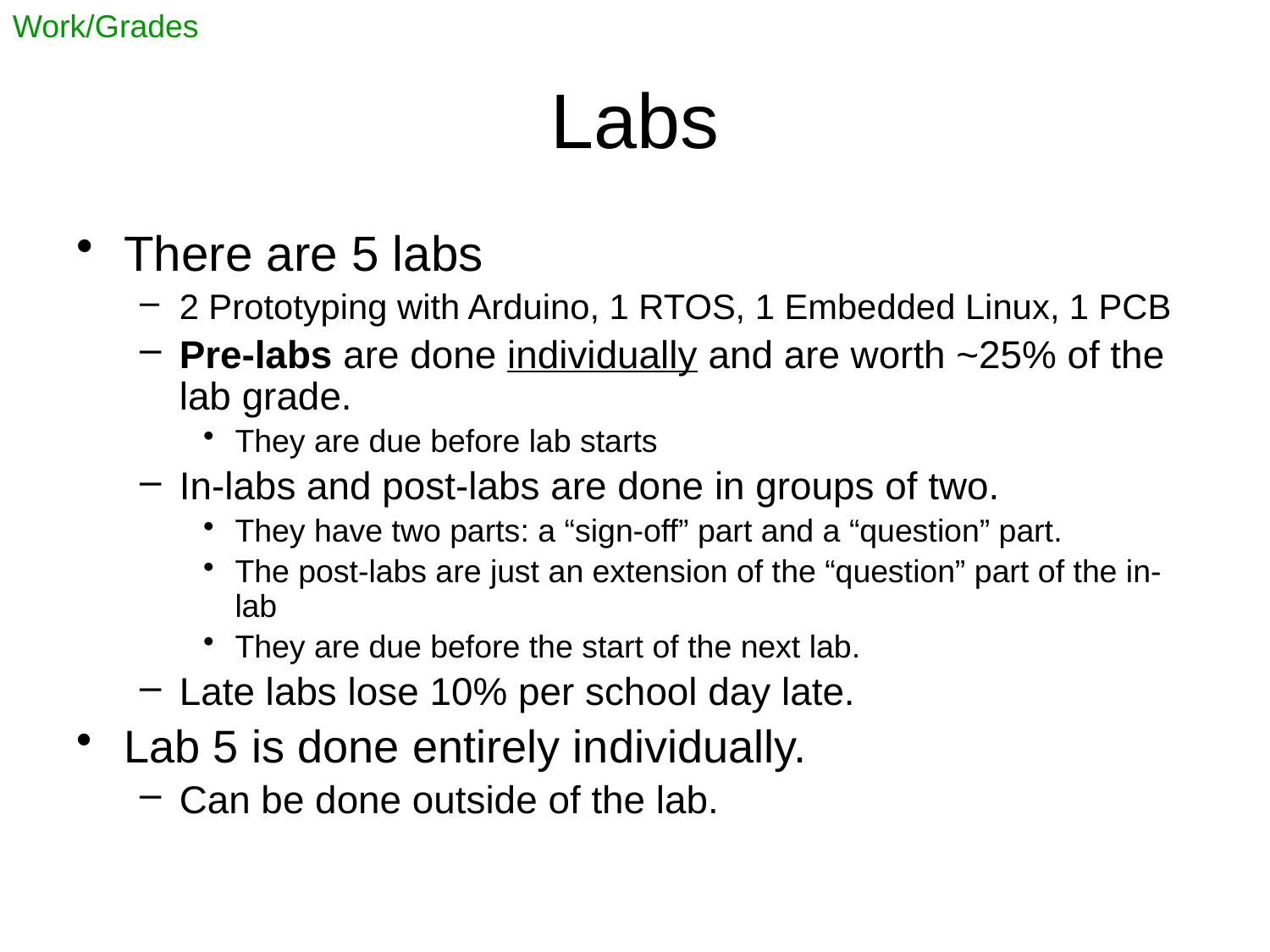

Work/Grades
# Labs
There are 5 labs
2 Prototyping with Arduino, 1 RTOS, 1 Embedded Linux, 1 PCB
Pre-labs are done individually and are worth ~25% of the lab grade.
They are due before lab starts
In-labs and post-labs are done in groups of two.
They have two parts: a “sign-off” part and a “question” part.
The post-labs are just an extension of the “question” part of the in-lab
They are due before the start of the next lab.
Late labs lose 10% per school day late.
Lab 5 is done entirely individually.
Can be done outside of the lab.